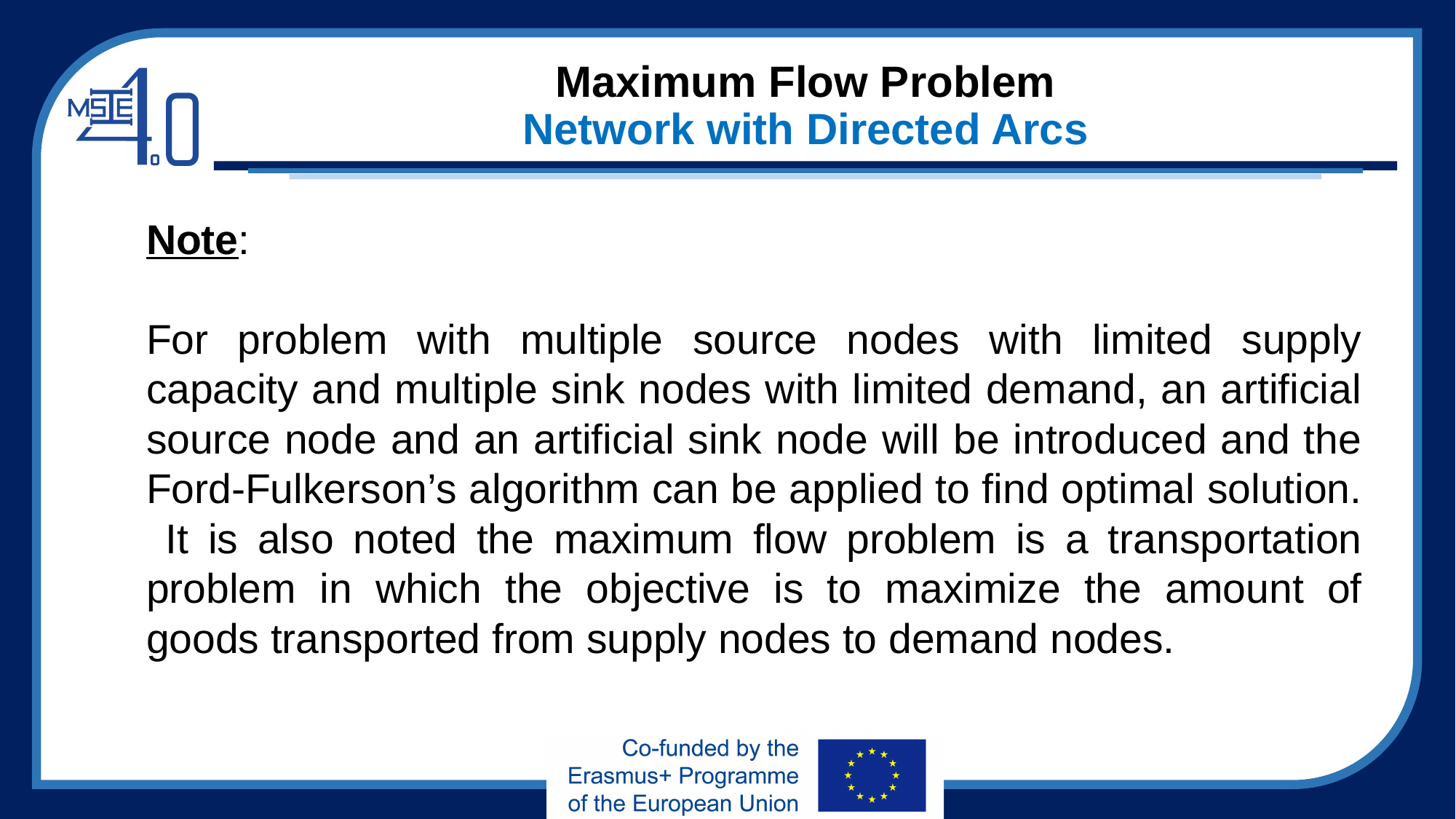

# Maximum Flow Problem Network with Directed Arcs
Note:

For problem with multiple source nodes with limited supply capacity and multiple sink nodes with limited demand, an artificial source node and an artificial sink node will be introduced and the Ford-Fulkerson’s algorithm can be applied to find optimal solution.  It is also noted the maximum flow problem is a transportation problem in which the objective is to maximize the amount of goods transported from supply nodes to demand nodes.